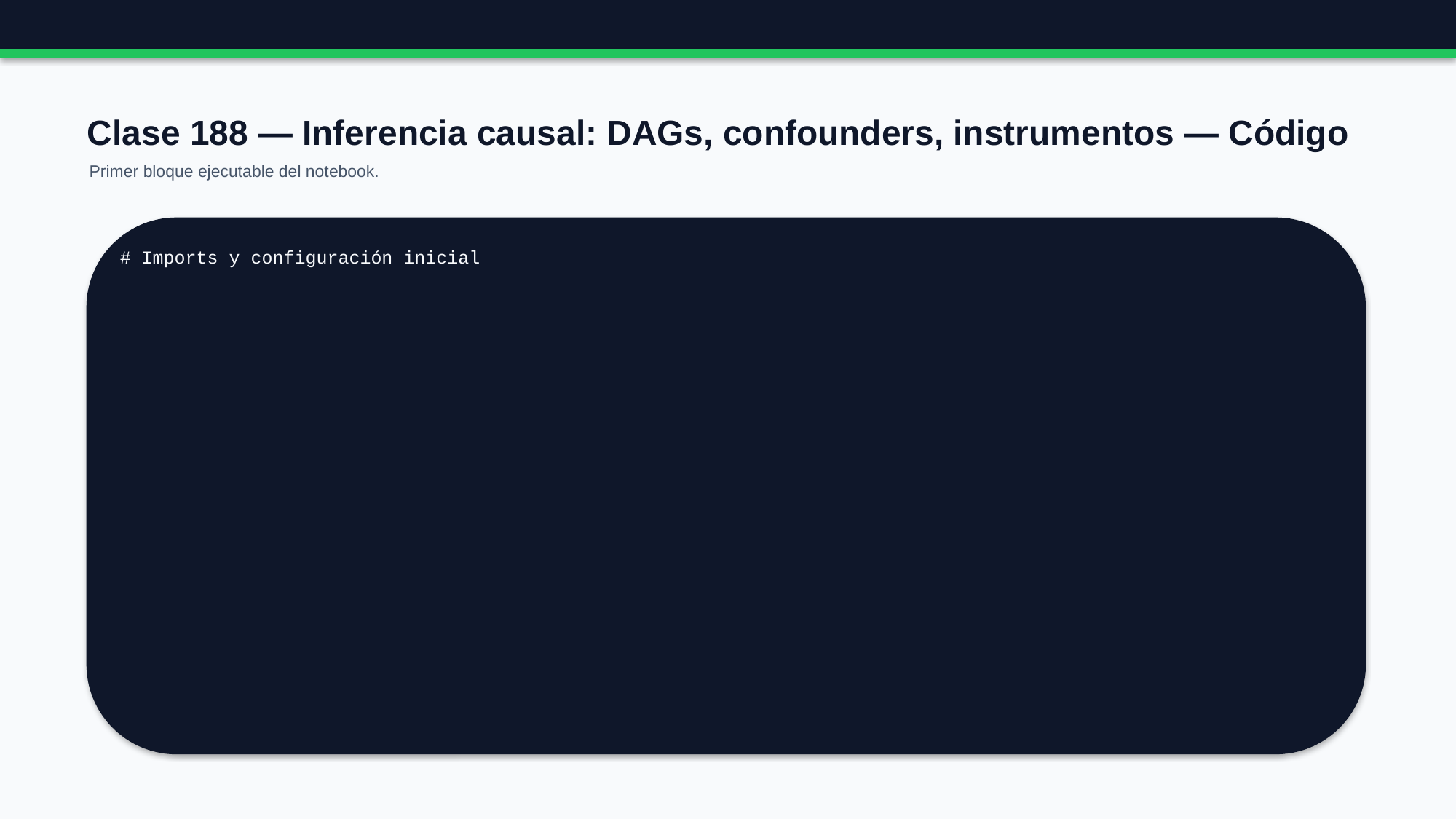

Clase 188 — Inferencia causal: DAGs, confounders, instrumentos — Código
Primer bloque ejecutable del notebook.

# Imports y configuración inicial